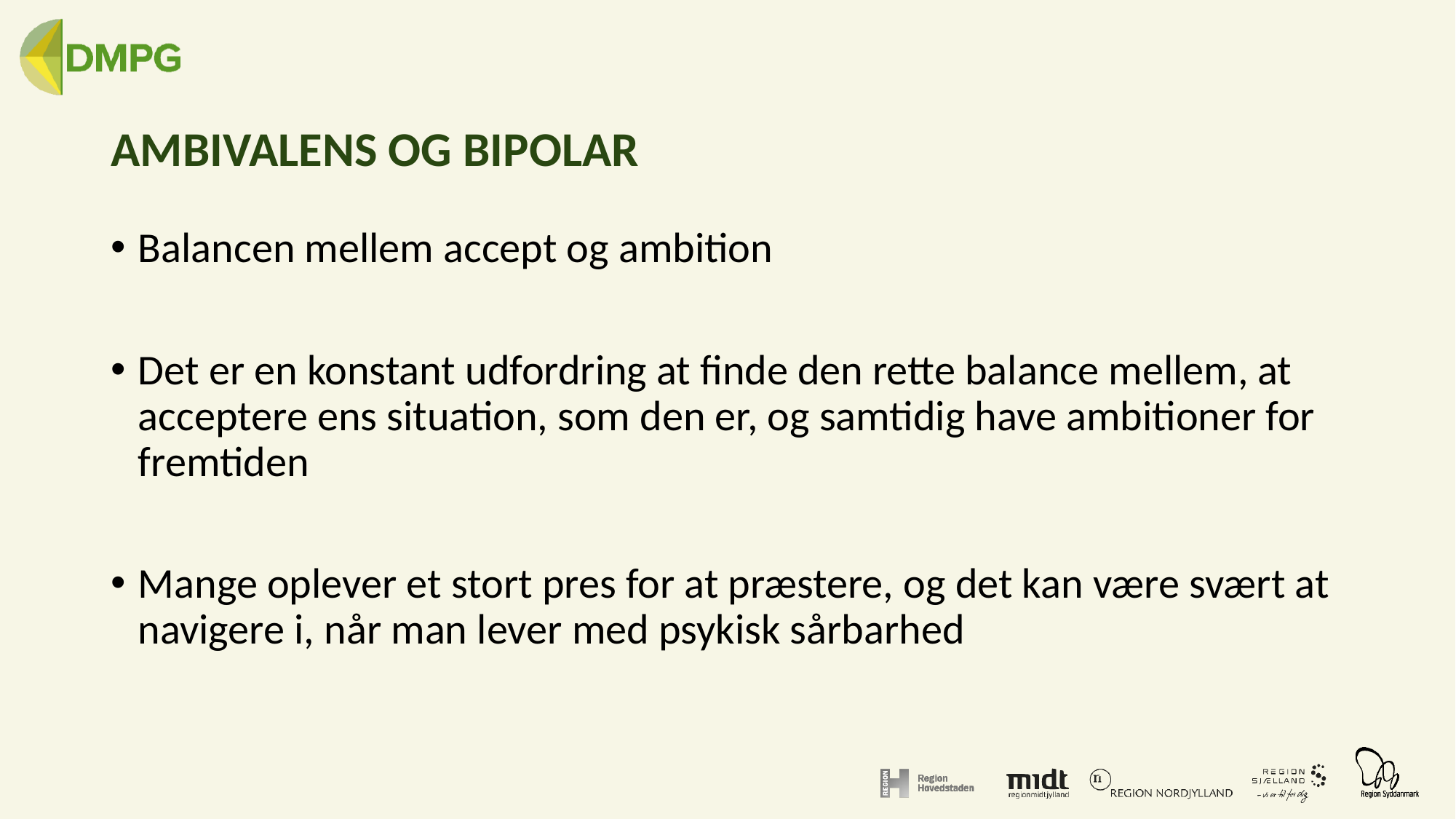

# AMBIVALENS OG BIPOLAR
Balancen mellem accept og ambition

Det er en konstant udfordring at finde den rette balance mellem, at acceptere ens situation, som den er, og samtidig have ambitioner for fremtiden

Mange oplever et stort pres for at præstere, og det kan være svært at navigere i, når man lever med psykisk sårbarhed